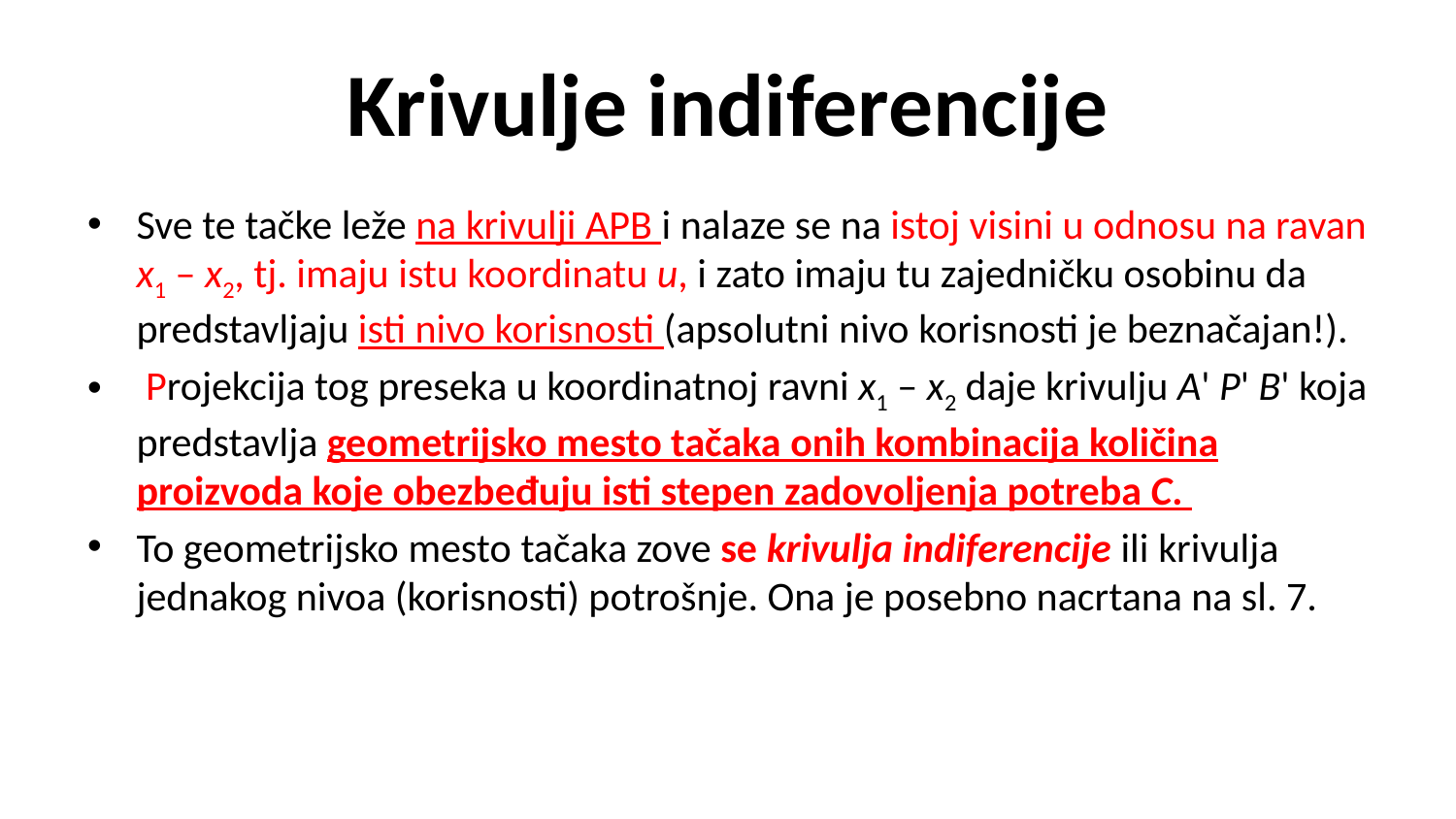

# Krivulje indiferencije
Sve te tačke leže na krivulji APB i nalaze se na istoj visini u odnosu na ravan x1 – x2, tj. imaju istu koordinatu u, i zato imaju tu zajedničku osobinu da predstavljaju isti nivo korisnosti (apsolutni nivo korisnosti je beznačajan!).
 Projekcija tog preseka u koordinatnoj ravni x1 – x2 daje krivulju A' P' B' koja predstavlja geometrijsko mesto tačaka onih kombinacija količina proizvoda koje obezbeđuju isti stepen zadovoljenja potreba C.
To geometrijsko mesto tačaka zove se krivulja indiferencije ili krivulja jednakog nivoa (korisnosti) potrošnje. Ona je posebno nacrtana na sl. 7.